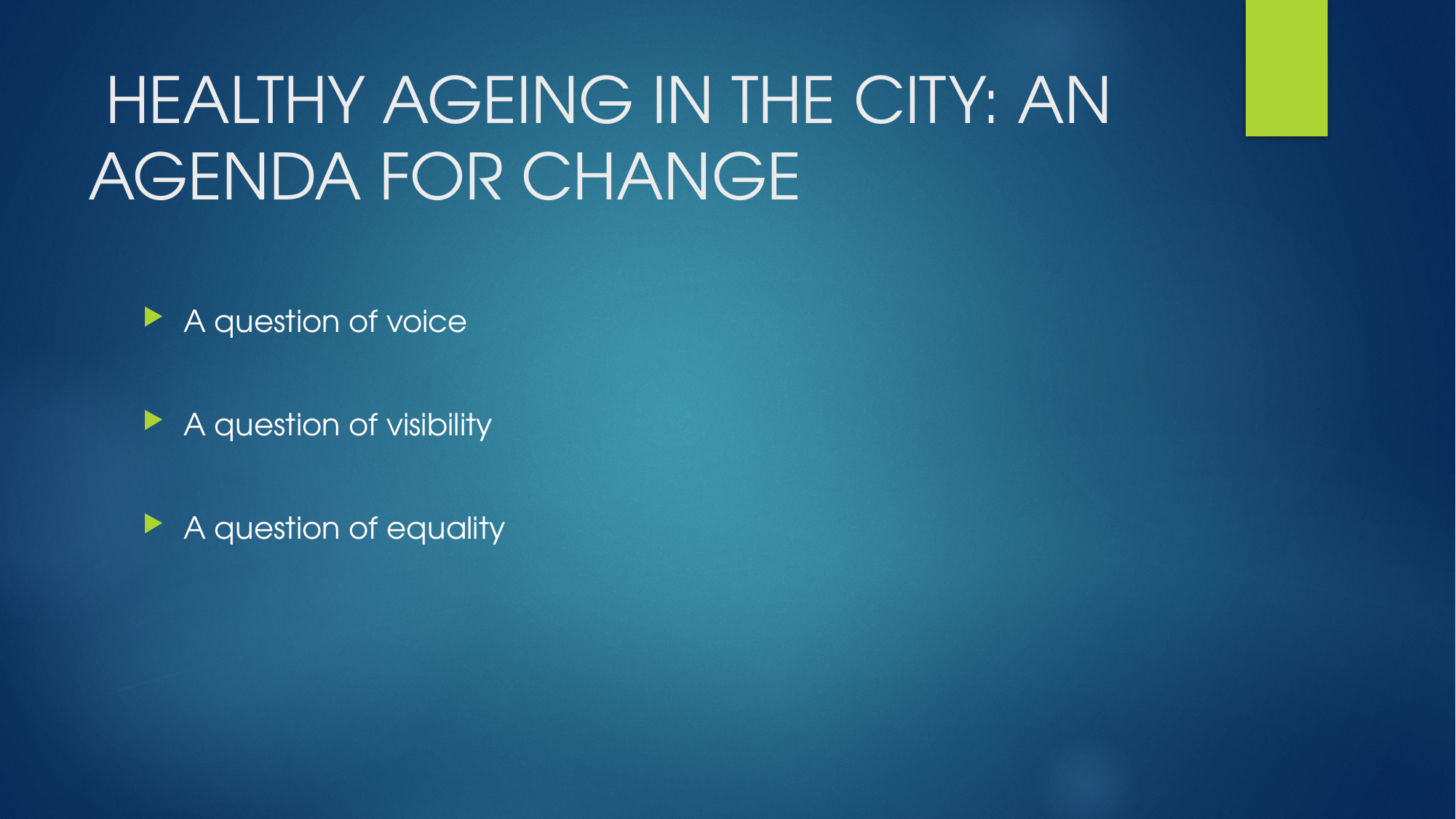

# HEALTHY AGEING IN THE CITY: AN AGENDA FOR CHANGE

A question of voice

A question of visibility

A question of equality